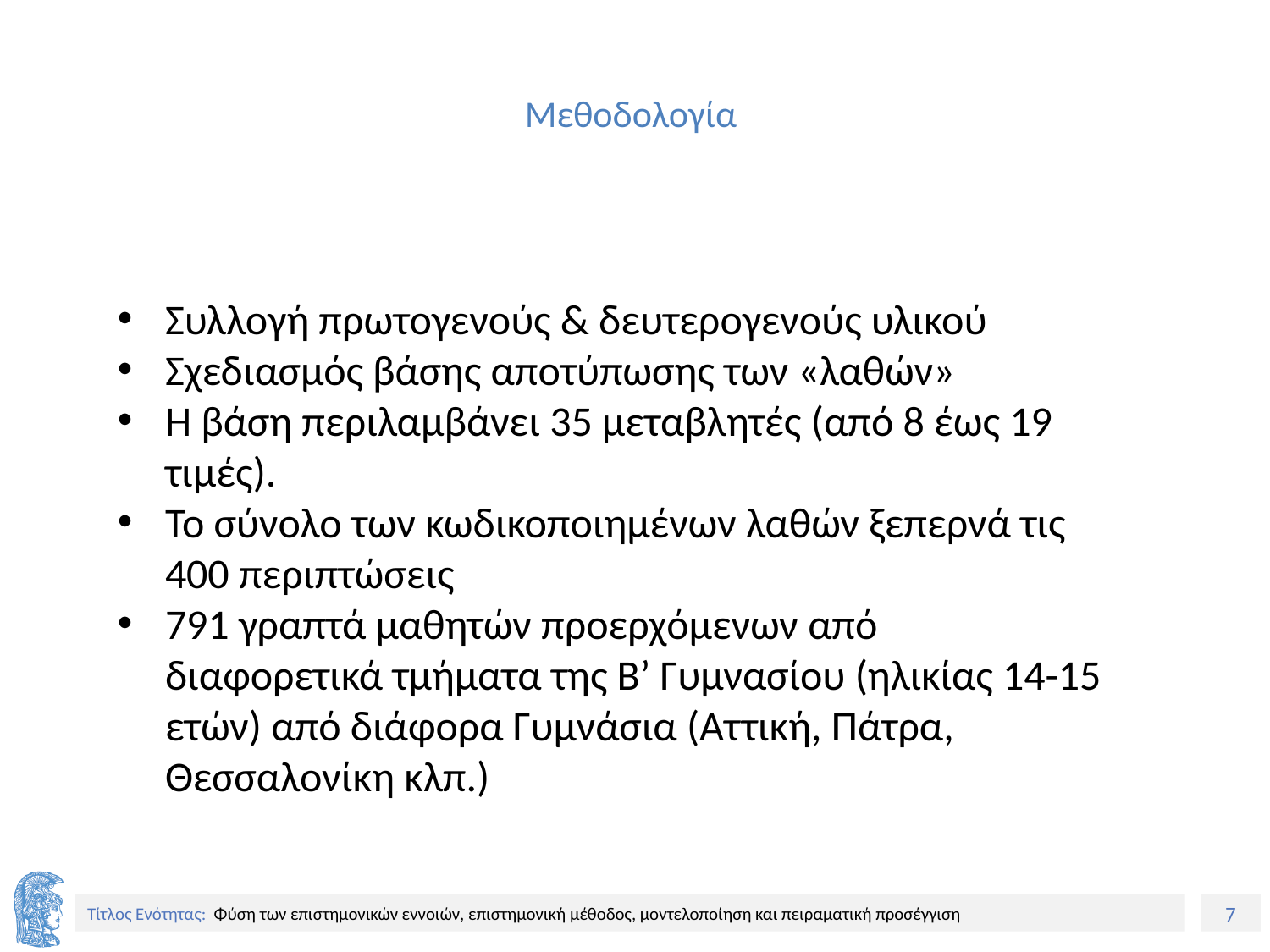

# Μεθοδολογία
Συλλογή πρωτογενούς & δευτερογενούς υλικού
Σχεδιασμός βάσης αποτύπωσης των «λαθών»
Η βάση περιλαμβάνει 35 μεταβλητές (από 8 έως 19 τιμές).
Το σύνολο των κωδικοποιημένων λαθών ξεπερνά τις 400 περιπτώσεις
791 γραπτά μαθητών προερχόμενων από διαφορετικά τμήματα της Β’ Γυμνασίου (ηλικίας 14-15 ετών) από διάφορα Γυμνάσια (Αττική, Πάτρα, Θεσσαλονίκη κλπ.)